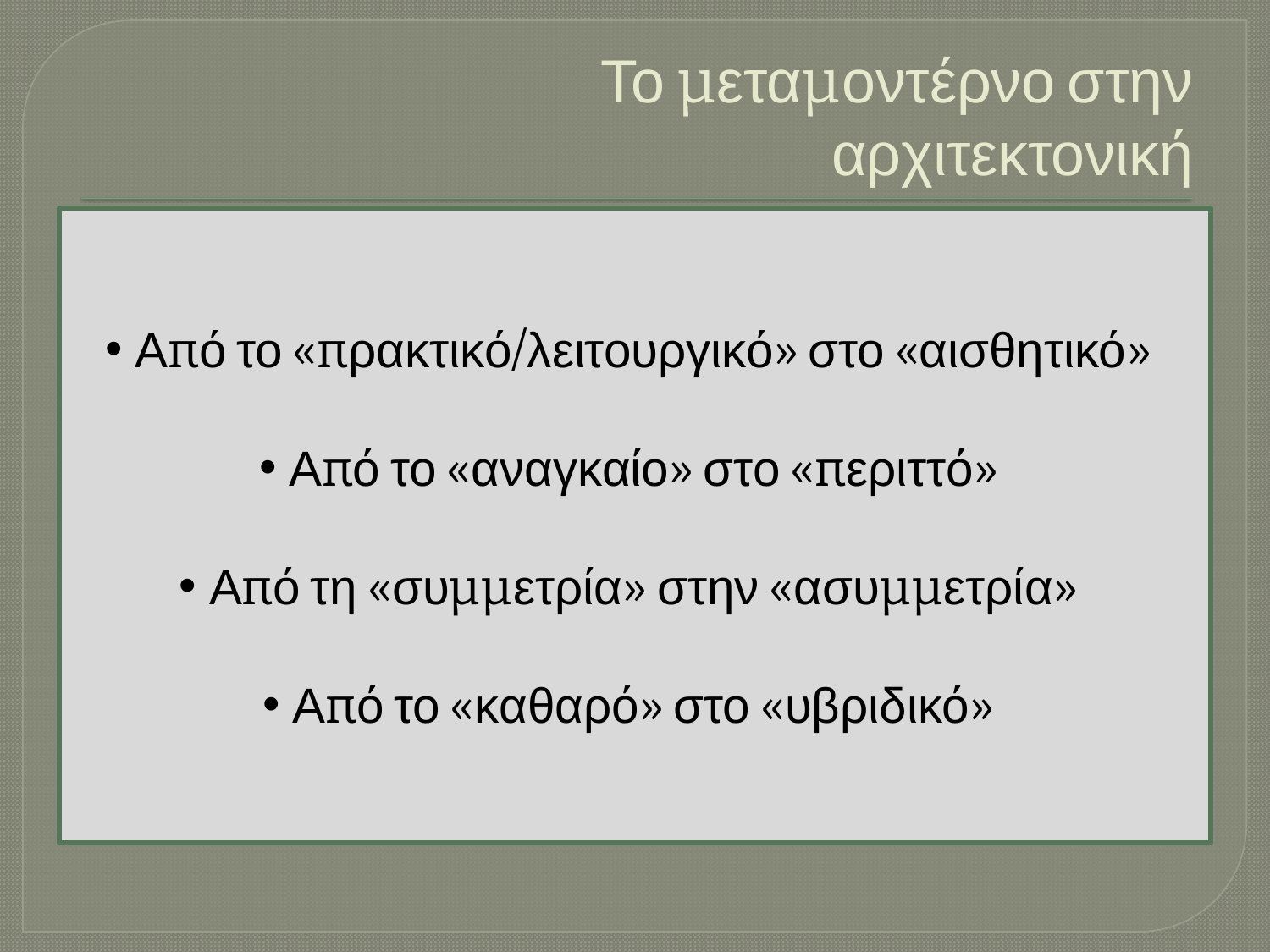

# Το μεταμοντέρνο στην αρχιτεκτονική
Από το «πρακτικό/λειτουργικό» στο «αισθητικό»

Από το «αναγκαίο» στο «περιττό»

Από τη «συμμετρία» στην «ασυμμετρία»

Από το «καθαρό» στο «υβριδικό»